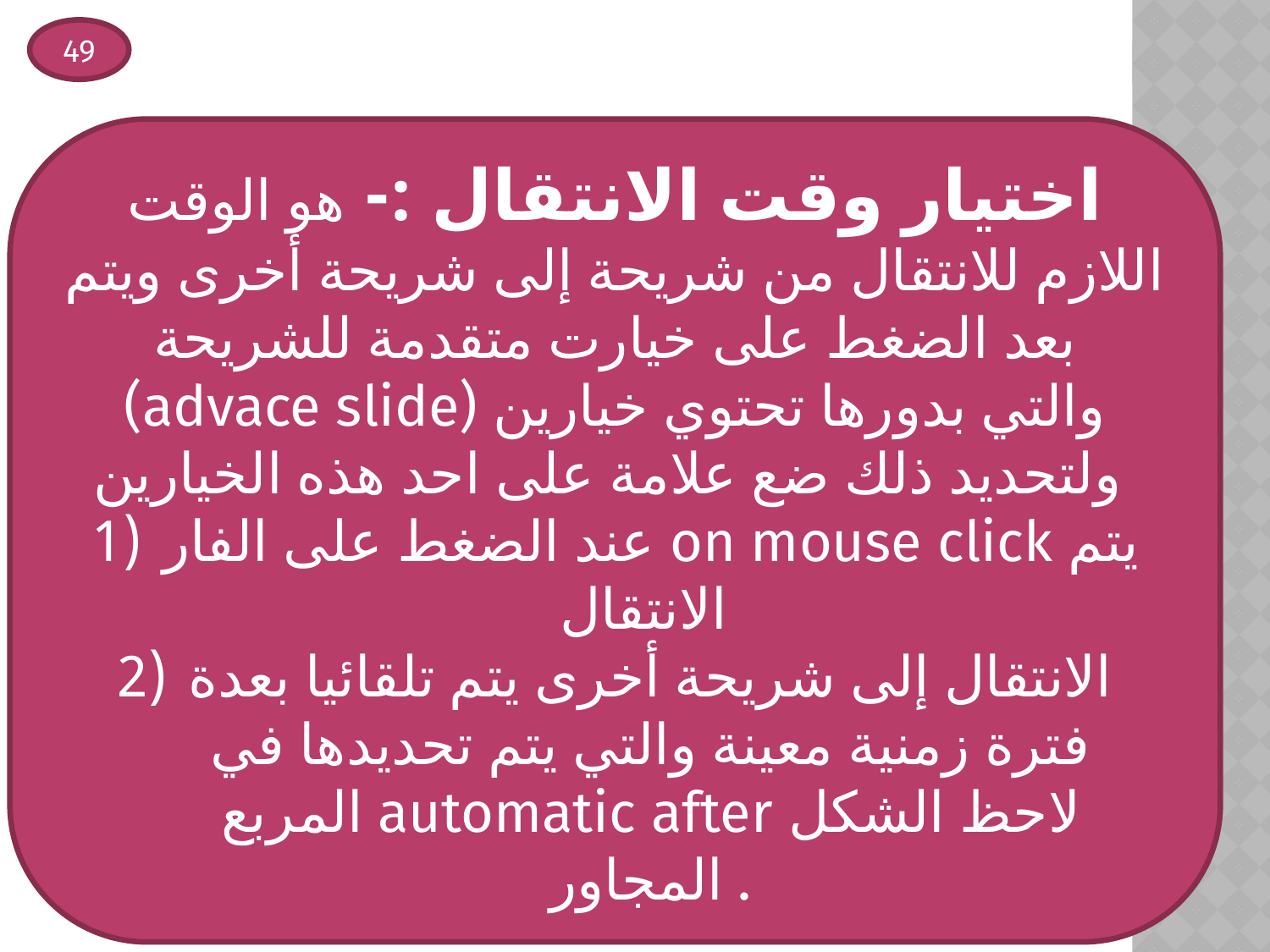

49
اختيار وقت الانتقال :- هو الوقت اللازم للانتقال من شريحة إلى شريحة أخرى ويتم بعد الضغط على خيارت متقدمة للشريحة (advace slide) والتي بدورها تحتوي خيارين ولتحديد ذلك ضع علامة على احد هذه الخيارين
عند الضغط على الفار on mouse click يتم الانتقال
الانتقال إلى شريحة أخرى يتم تلقائيا بعدة فترة زمنية معينة والتي يتم تحديدها في المربع automatic after لاحظ الشكل المجاور .